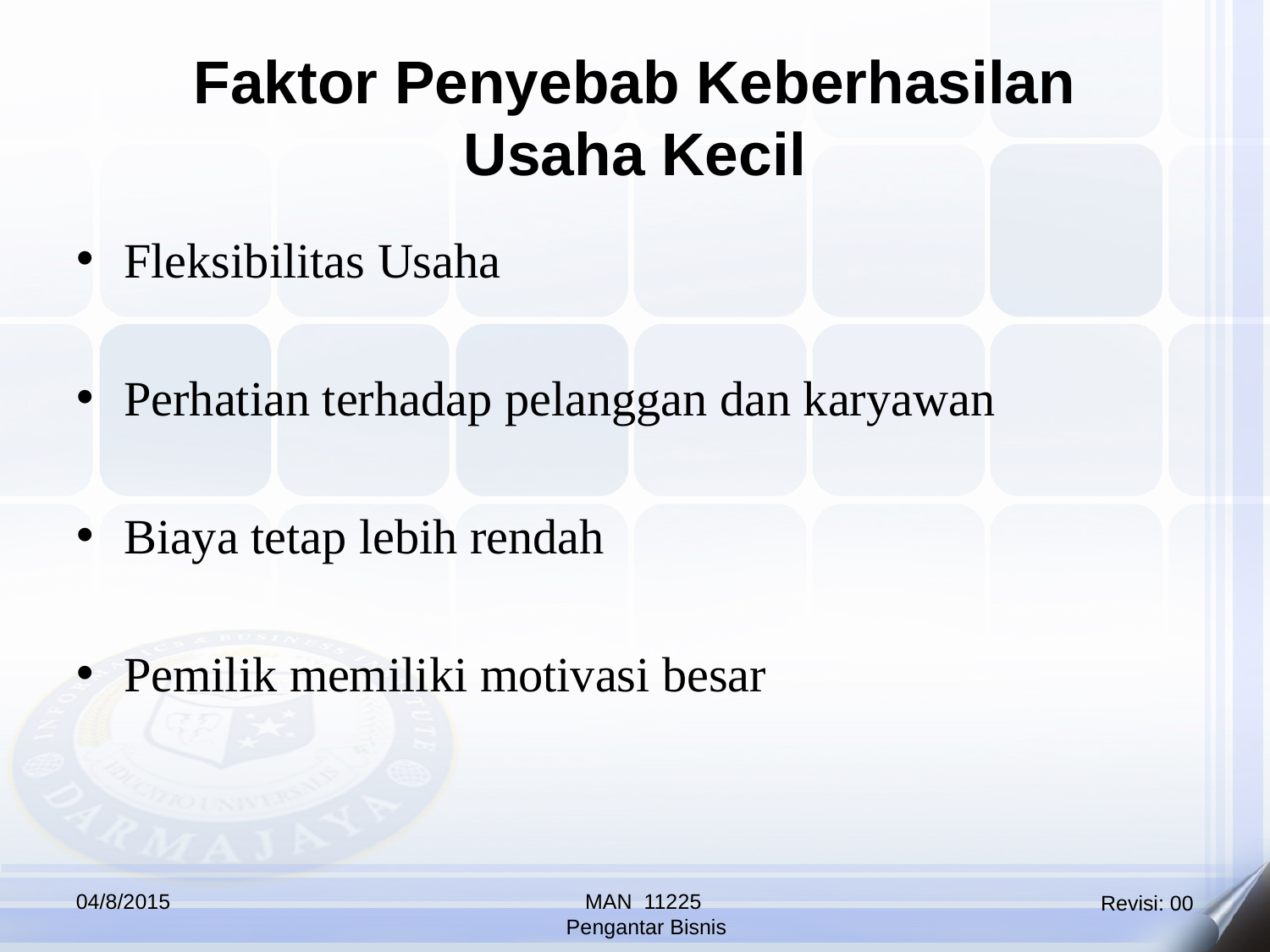

Faktor Penyebab Keberhasilan
Usaha Kecil
Fleksibilitas Usaha

Perhatian terhadap pelanggan dan karyawan

Biaya tetap lebih rendah

Pemilik memiliki motivasi besar
04/8/2015
MAN  11225
 Pengantar Bisnis